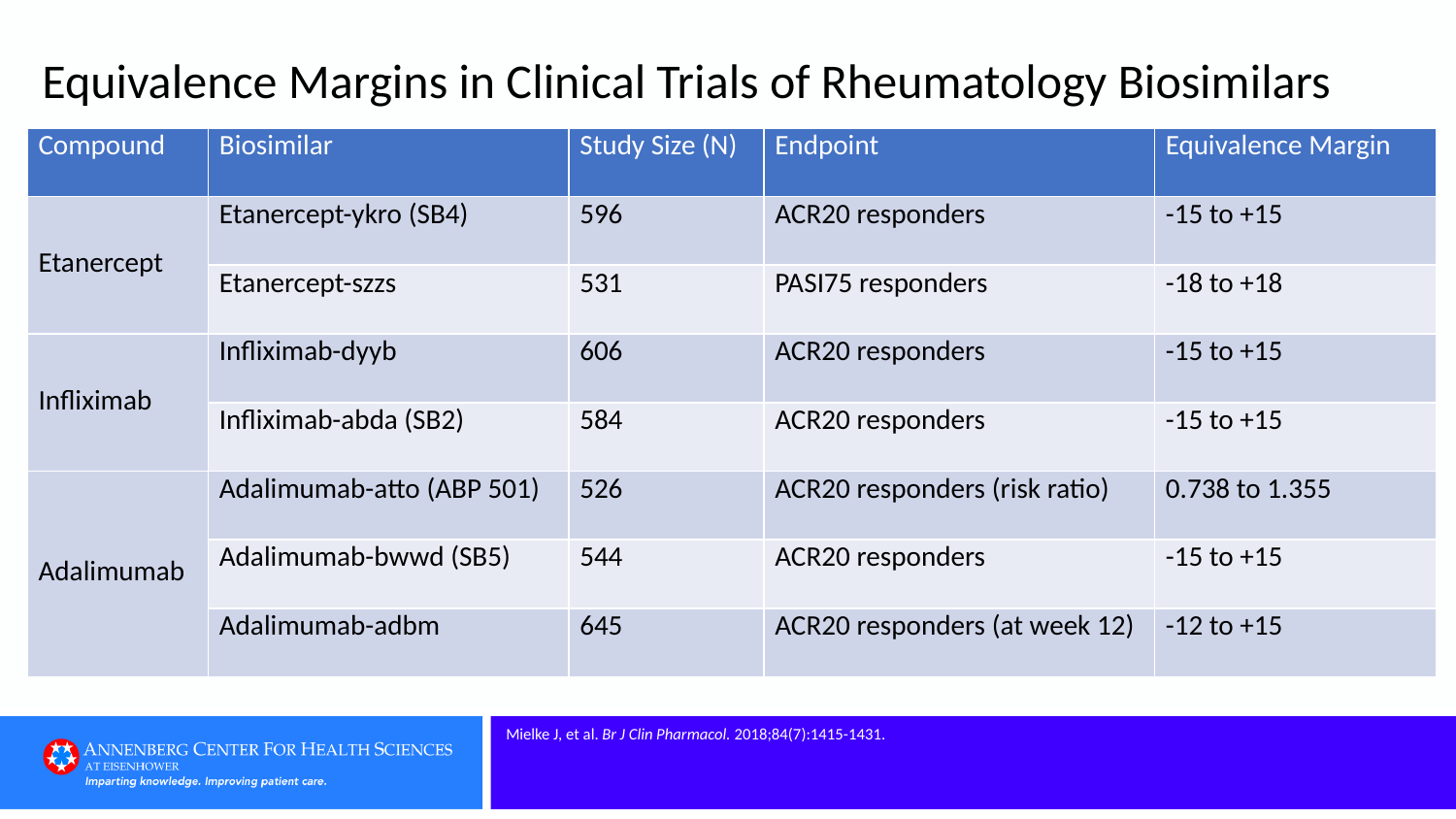

# Equivalence Margins in Clinical Trials of Rheumatology Biosimilars
| Compound | Biosimilar | Study Size (N) | Endpoint | Equivalence Margin |
| --- | --- | --- | --- | --- |
| Etanercept | Etanercept-ykro (SB4) | 596 | ACR20 responders | -15 to +15 |
|  | Etanercept-szzs | 531 | PASI75 responders | -18 to +18 |
| Infliximab | Infliximab-dyyb | 606 | ACR20 responders | -15 to +15 |
|  | Infliximab-abda (SB2) | 584 | ACR20 responders | -15 to +15 |
| Adalimumab | Adalimumab-atto (ABP 501) | 526 | ACR20 responders (risk ratio) | 0.738 to 1.355 |
|  | Adalimumab-bwwd (SB5) | 544 | ACR20 responders | -15 to +15 |
|  | Adalimumab-adbm | 645 | ACR20 responders (at week 12) | -12 to +15 |
Mielke J, et al. Br J Clin Pharmacol. 2018;84(7):1415-1431.